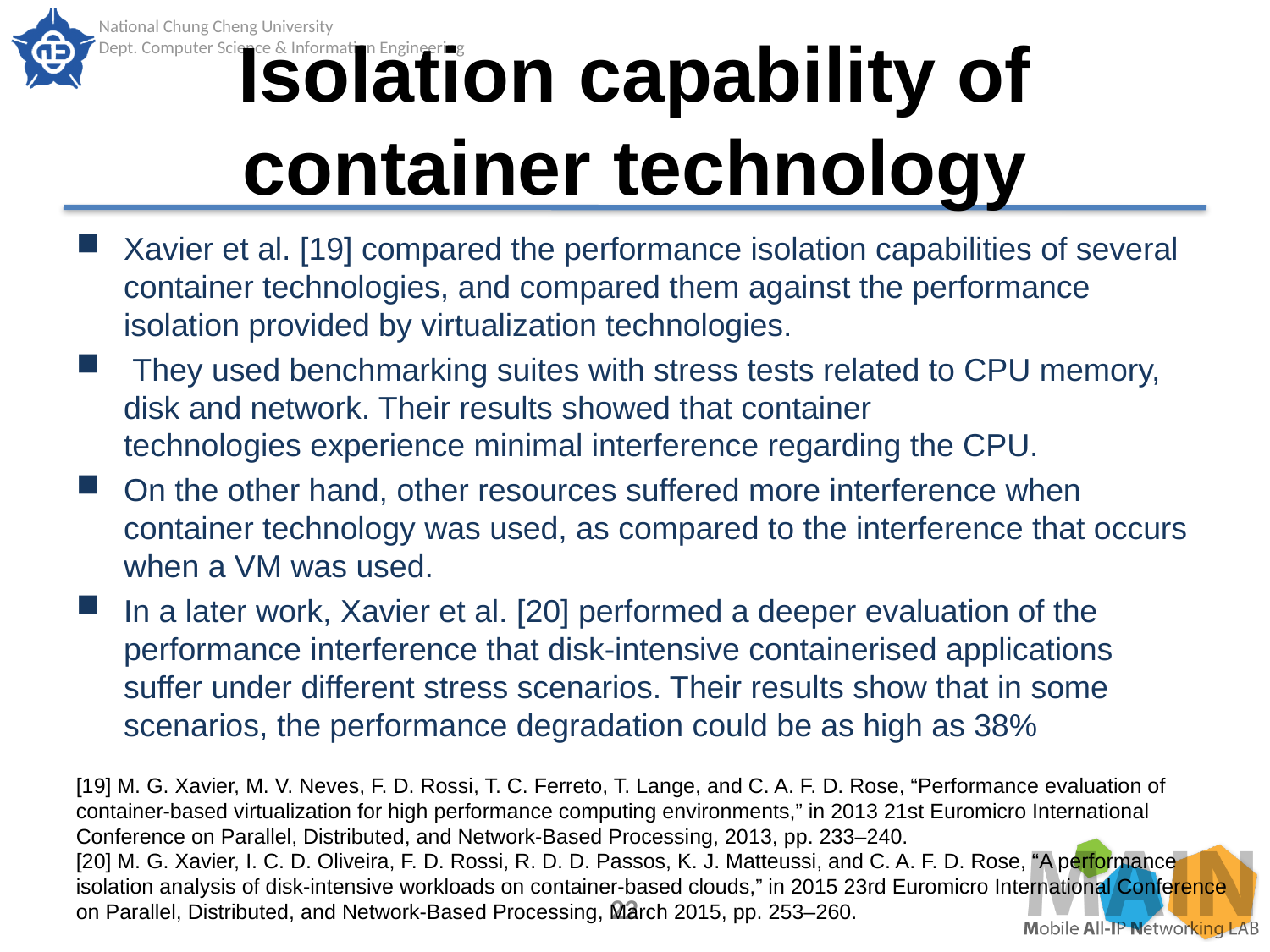

# Isolation capability of container technology
Xavier et al. [19] compared the performance isolation capabilities of several container technologies, and compared them against the performance isolation provided by virtualization technologies.
 They used benchmarking suites with stress tests related to CPU memory, disk and network. Their results showed that container
technologies experience minimal interference regarding the CPU.
On the other hand, other resources suffered more interference when container technology was used, as compared to the interference that occurs when a VM was used.
In a later work, Xavier et al. [20] performed a deeper evaluation of the performance interference that disk-intensive containerised applications suffer under different stress scenarios. Their results show that in some scenarios, the performance degradation could be as high as 38%
[19] M. G. Xavier, M. V. Neves, F. D. Rossi, T. C. Ferreto, T. Lange, and C. A. F. D. Rose, “Performance evaluation of container-based virtualization for high performance computing environments,” in 2013 21st Euromicro International Conference on Parallel, Distributed, and Network-Based Processing, 2013, pp. 233–240.
[20] M. G. Xavier, I. C. D. Oliveira, F. D. Rossi, R. D. D. Passos, K. J. Matteussi, and C. A. F. D. Rose, “A performance isolation analysis of disk-intensive workloads on container-based clouds,” in 2015 23rd Euromicro International Conference on Parallel, Distributed, and Network-Based Processing, March 2015, pp. 253–260.
22